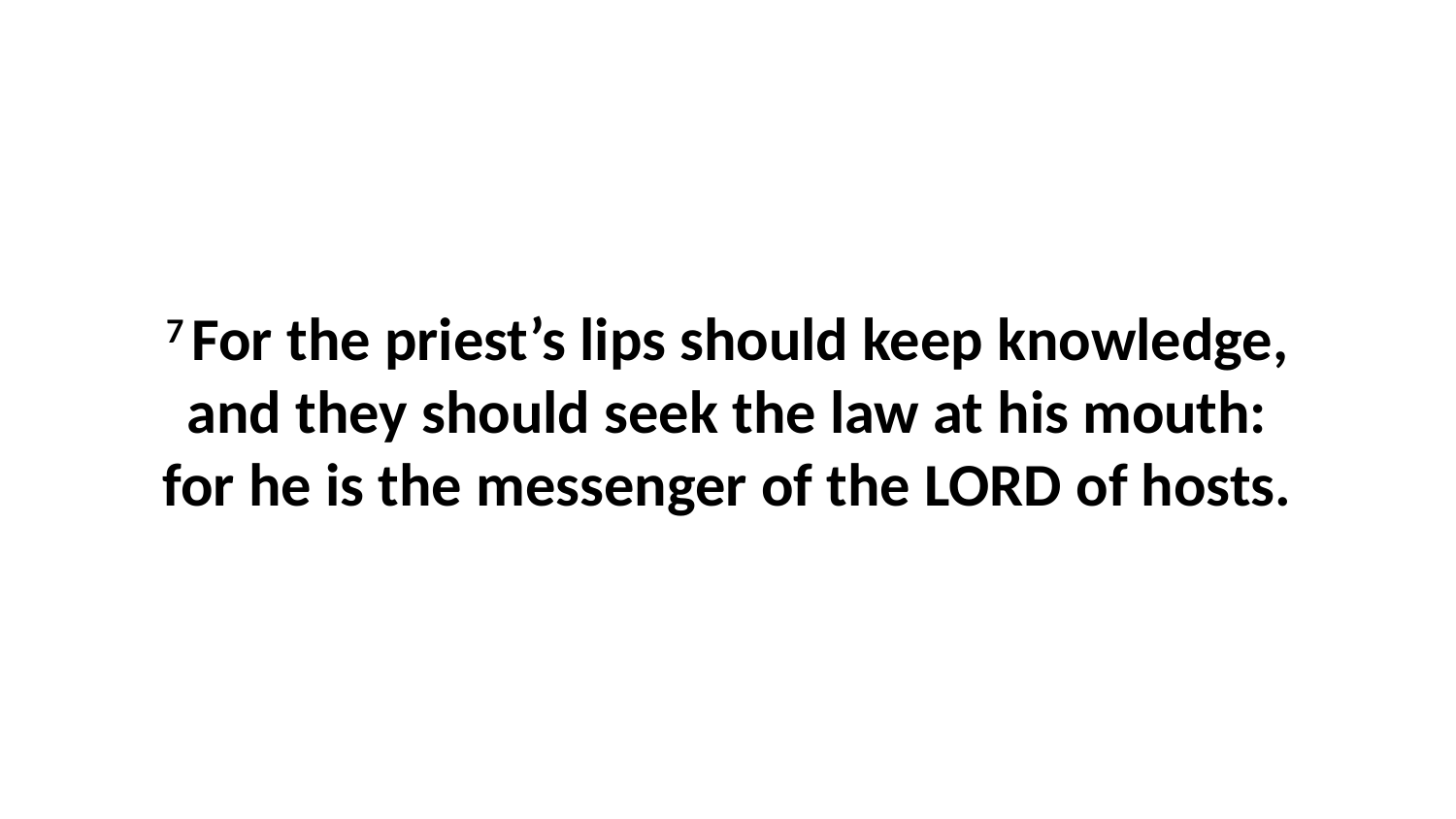

7 For the priest’s lips should keep knowledge, and they should seek the law at his mouth: for he is the messenger of the LORD of hosts.